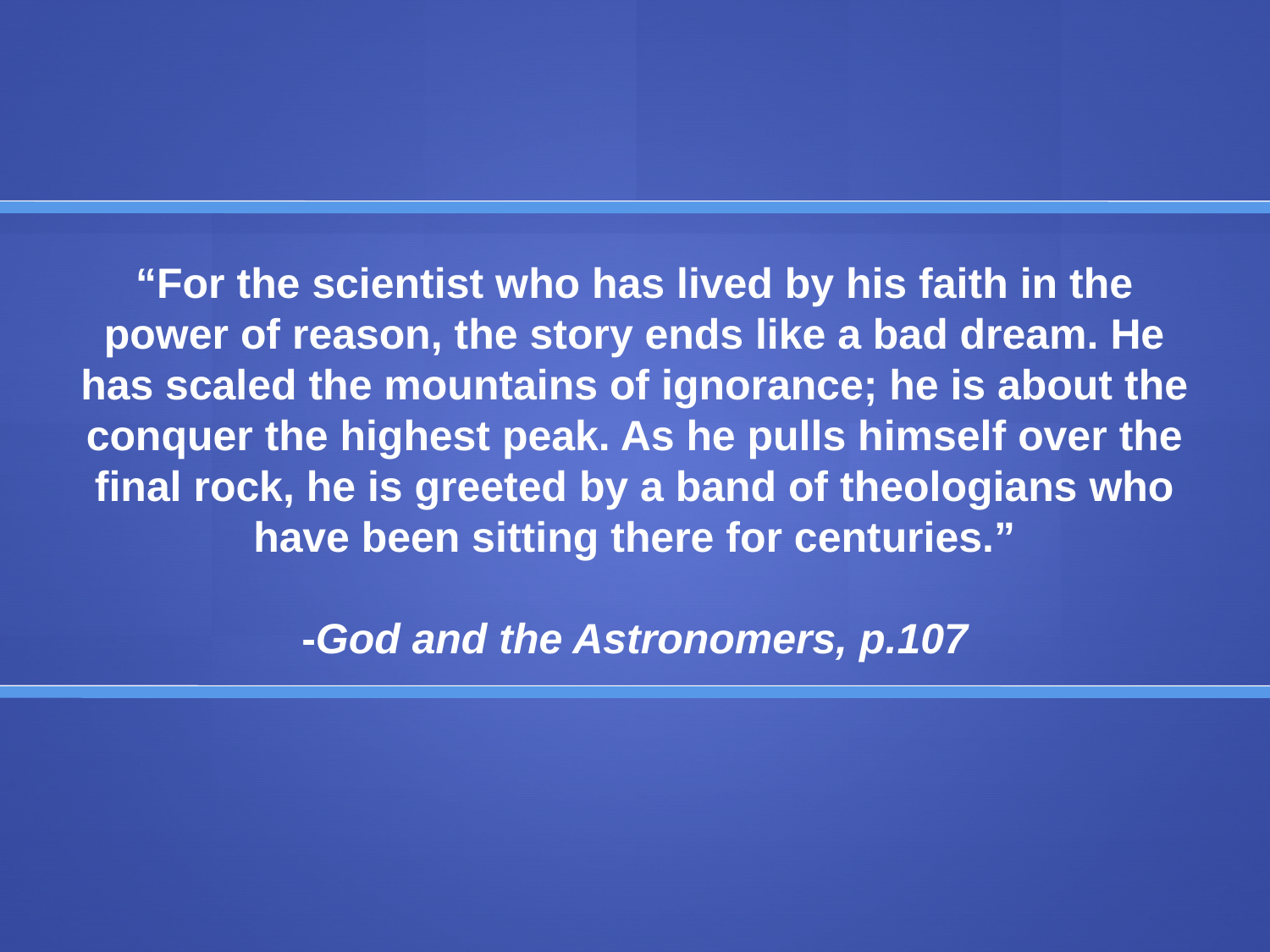

# “For the scientist who has lived by his faith in the power of reason, the story ends like a bad dream. He has scaled the mountains of ignorance; he is about the conquer the highest peak. As he pulls himself over the final rock, he is greeted by a band of theologians who have been sitting there for centuries.” -God and the Astronomers, p.107